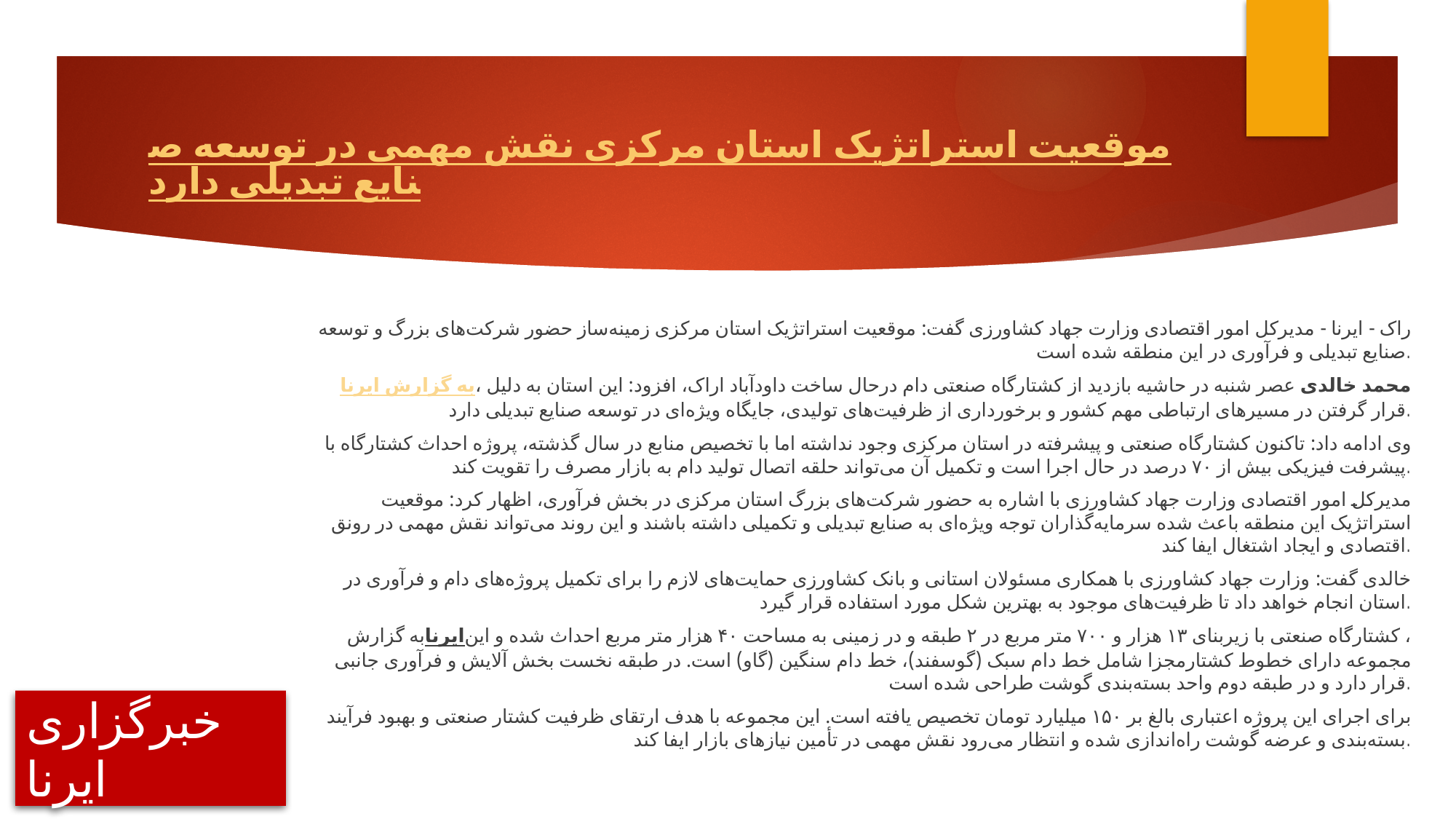

# موقعیت استراتژیک استان مرکزی نقش مهمی در توسعه صنایع تبدیلی دارد
راک - ایرنا - مدیرکل امور اقتصادی وزارت جهاد کشاورزی گفت: موقعیت استراتژیک استان مرکزی زمینه‌ساز حضور شرکت‌های بزرگ و توسعه صنایع تبدیلی و فرآوری در این منطقه شده است.
به گزارش ایرنا، محمد خالدی عصر شنبه در حاشیه بازدید از کشتارگاه صنعتی دام درحال ساخت داودآباد اراک، افزود: این استان به دلیل قرار گرفتن در مسیرهای ارتباطی مهم کشور و برخورداری از ظرفیت‌های تولیدی، جایگاه ویژه‌ای در توسعه صنایع تبدیلی دارد.
وی ادامه داد: تاکنون کشتارگاه صنعتی و پیشرفته در استان مرکزی وجود نداشته اما با تخصیص منابع در سال گذشته، پروژه احداث کشتارگاه با پیشرفت فیزیکی بیش از ۷۰ درصد در حال اجرا است و تکمیل آن می‌تواند حلقه اتصال تولید دام به بازار مصرف را تقویت کند.
مدیرکل امور اقتصادی وزارت جهاد کشاورزی با اشاره به حضور شرکت‌های بزرگ استان مرکزی در بخش فرآوری، اظهار کرد: موقعیت استراتژیک این منطقه باعث شده سرمایه‌گذاران توجه ویژه‌ای به صنایع تبدیلی و تکمیلی داشته باشند و این روند می‌تواند نقش مهمی در رونق اقتصادی و ایجاد اشتغال ایفا کند.
خالدی گفت: وزارت جهاد کشاورزی با همکاری مسئولان استانی و بانک کشاورزی حمایت‌های لازم را برای تکمیل پروژه‌های دام و فرآوری در استان انجام خواهد داد تا ظرفیت‌های موجود به بهترین شکل مورد استفاده قرار گیرد.
به گزارش ایرنا، کشتارگاه صنعتی با زیربنای ۱۳ هزار و ۷۰۰ متر مربع در ۲ طبقه و در زمینی به مساحت ۴۰ هزار متر مربع احداث شده و این مجموعه دارای خطوط کشتارمجزا شامل خط دام سبک (گوسفند)، خط دام سنگین (گاو) است. در طبقه نخست بخش آلایش و فرآوری جانبی قرار دارد و در طبقه دوم واحد بسته‌بندی گوشت طراحی شده است.
برای اجرای این پروژه اعتباری بالغ بر ۱۵۰ میلیارد تومان تخصیص یافته است. این مجموعه با هدف ارتقای ظرفیت کشتار صنعتی و بهبود فرآیند بسته‌بندی و عرضه گوشت راه‌اندازی شده و انتظار می‌رود نقش مهمی در تأمین نیازهای بازار ایفا کند.

خبرگزاری
ایرنا